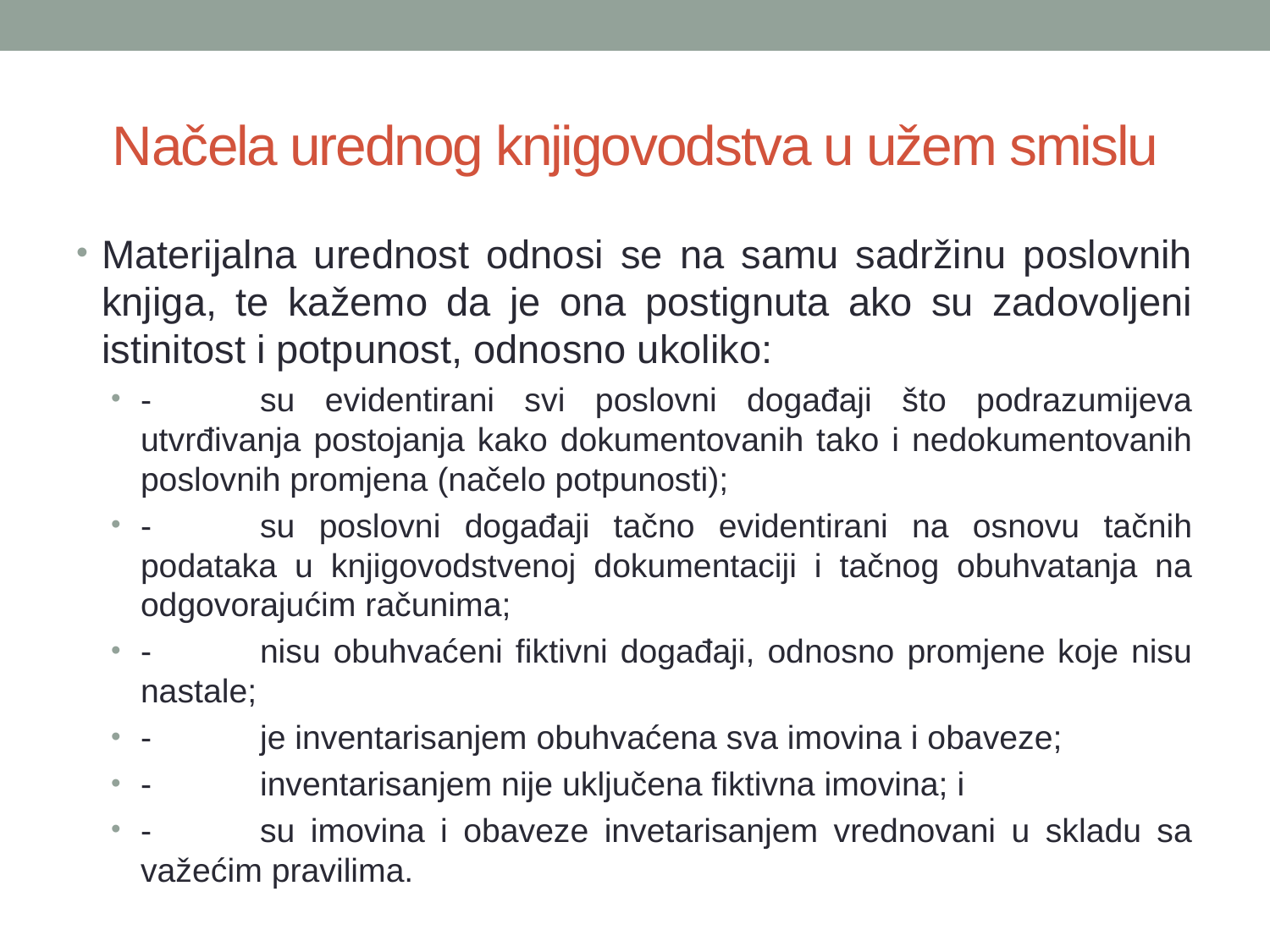

# Načela urednog knjigovodstva u užem smislu
Materijalna urednost odnosi se na samu sadržinu poslovnih knjiga, te kažemo da je ona postignuta ako su zadovoljeni istinitost i potpunost, odnosno ukoliko:
-	su evidentirani svi poslovni događaji što podrazumijeva utvrđivanja postojanja kako dokumentovanih tako i nedokumentovanih poslovnih promjena (načelo potpunosti);
-	su poslovni događaji tačno evidentirani na osnovu tačnih podataka u knjigovodstvenoj dokumentaciji i tačnog obuhvatanja na odgovorajućim računima;
-	nisu obuhvaćeni fiktivni događaji, odnosno promjene koje nisu nastale;
-	je inventarisanjem obuhvaćena sva imovina i obaveze;
-	inventarisanjem nije uključena fiktivna imovina; i
-	su imovina i obaveze invetarisanjem vrednovani u skladu sa važećim pravilima.